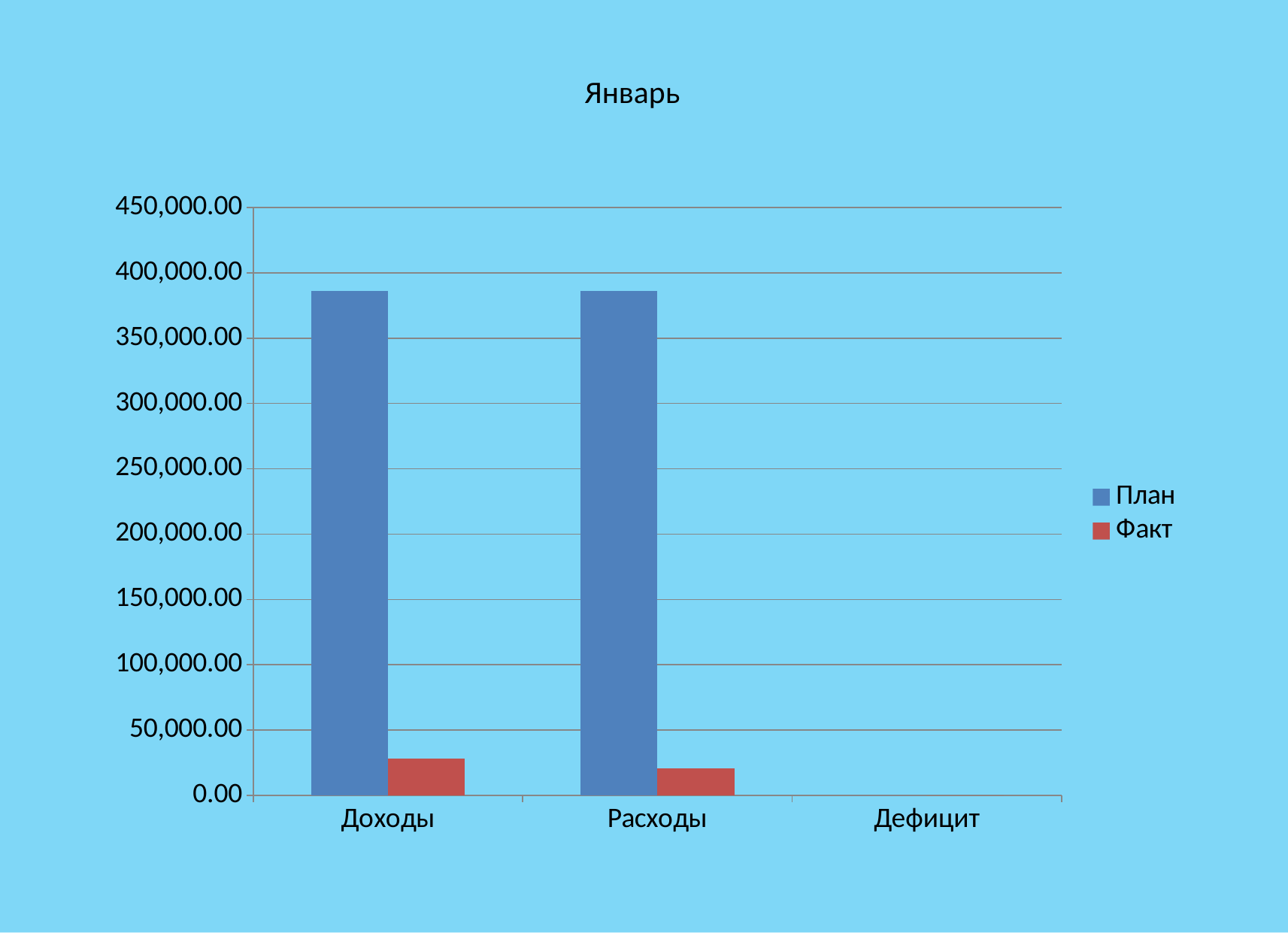

Январь

### Chart

| Category | План | Факт |
|---|---|---|
| Доходы | 385982.6 | 28321.2 |
| Расходы | 385982.6 | 20793.0 |
| Дефицит | 0.0 | 0.0 |